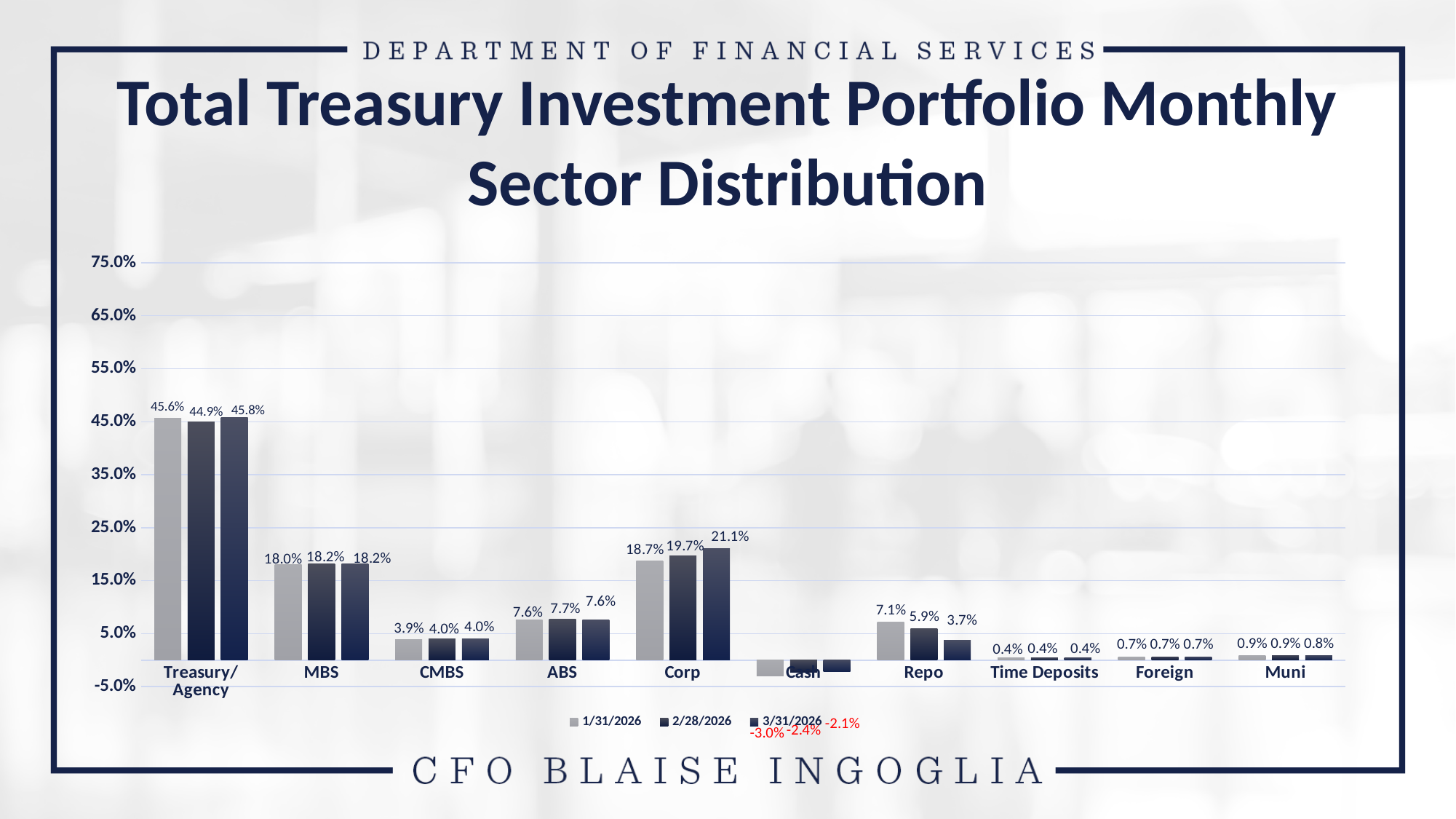

Total Treasury Investment Portfolio Monthly Sector Distribution

### Chart

| Category | 1/31/2026 | 2/28/2026 | 3/31/2026 |
|---|---|---|---|
| Treasury/Agency | 0.4563 | 0.4494 | 0.4576 |
| MBS | 0.18009999999999998 | 0.18209999999999998 | 0.1819 |
| CMBS | 0.0392 | 0.04 | 0.0398 |
| ABS | 0.0765 | 0.077 | 0.0761 |
| Corp | 0.1872 | 0.1969 | 0.2107 |
| Cash | -0.0299 | -0.0235 | -0.0214 |
| Repo | 0.0714 | 0.0589 | 0.0368 |
| Time Deposits | 0.004 | 0.004 | 0.004 |
| Foreign | 0.0066 | 0.0066 | 0.0065 |
| Muni | 0.0086 | 0.0086 | 0.008 |